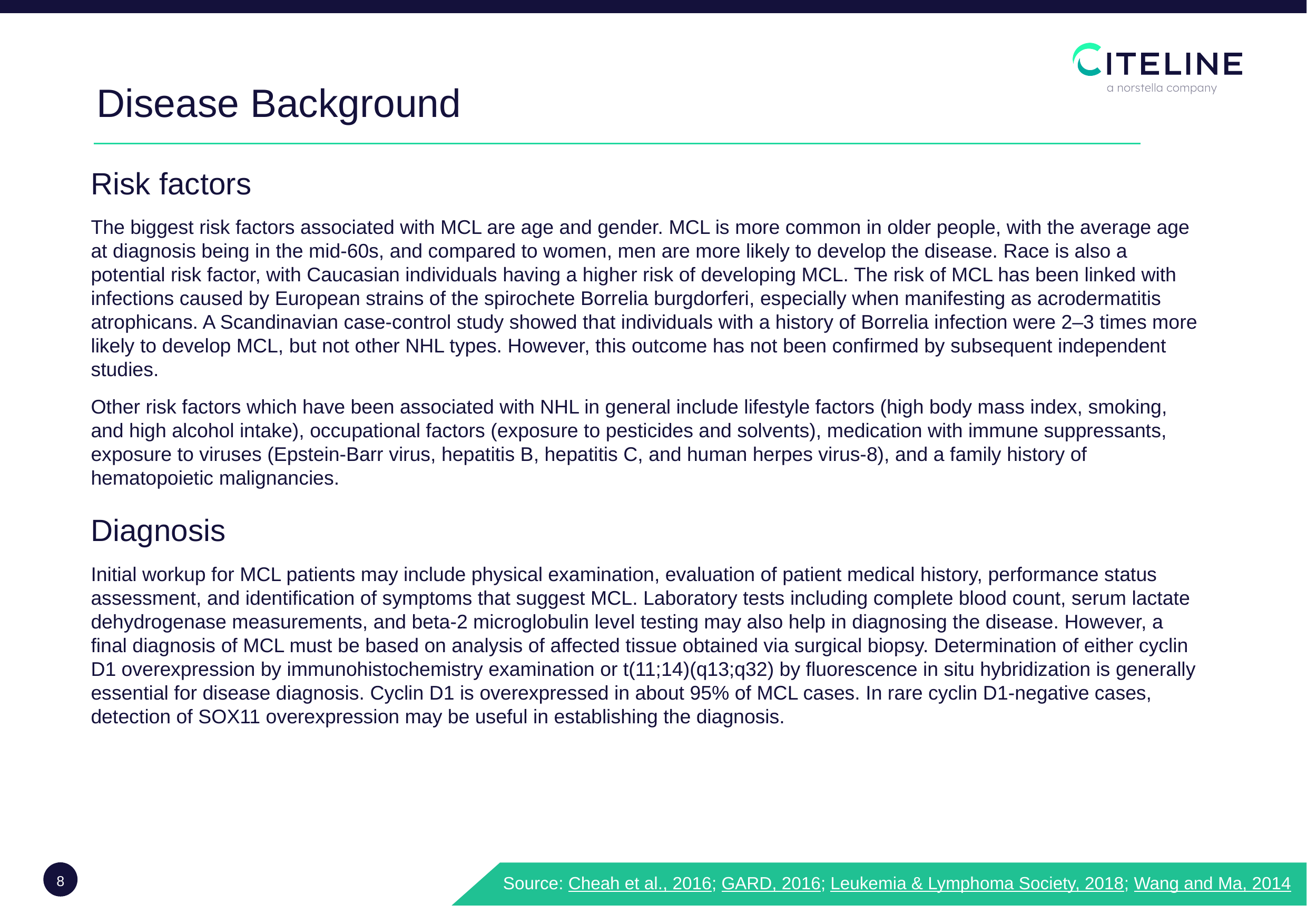

Disease Background
Risk factors
The biggest risk factors associated with MCL are age and gender. MCL is more common in older people, with the average age at diagnosis being in the mid-60s, and compared to women, men are more likely to develop the disease. Race is also a potential risk factor, with Caucasian individuals having a higher risk of developing MCL. The risk of MCL has been linked with infections caused by European strains of the spirochete Borrelia burgdorferi, especially when manifesting as acrodermatitis atrophicans. A Scandinavian case-control study showed that individuals with a history of Borrelia infection were 2–3 times more likely to develop MCL, but not other NHL types. However, this outcome has not been confirmed by subsequent independent studies.
Other risk factors which have been associated with NHL in general include lifestyle factors (high body mass index, smoking, and high alcohol intake), occupational factors (exposure to pesticides and solvents), medication with immune suppressants, exposure to viruses (Epstein-Barr virus, hepatitis B, hepatitis C, and human herpes virus-8), and a family history of hematopoietic malignancies.
Diagnosis
Initial workup for MCL patients may include physical examination, evaluation of patient medical history, performance status assessment, and identification of symptoms that suggest MCL. Laboratory tests including complete blood count, serum lactate dehydrogenase measurements, and beta-2 microglobulin level testing may also help in diagnosing the disease. However, a final diagnosis of MCL must be based on analysis of affected tissue obtained via surgical biopsy. Determination of either cyclin D1 overexpression by immunohistochemistry examination or t(11;14)(q13;q32) by fluorescence in situ hybridization is generally essential for disease diagnosis. Cyclin D1 is overexpressed in about 95% of MCL cases. In rare cyclin D1-negative cases, detection of SOX11 overexpression may be useful in establishing the diagnosis.

Source: Cheah et al., 2016; GARD, 2016; Leukemia & Lymphoma Society, 2018; Wang and Ma, 2014